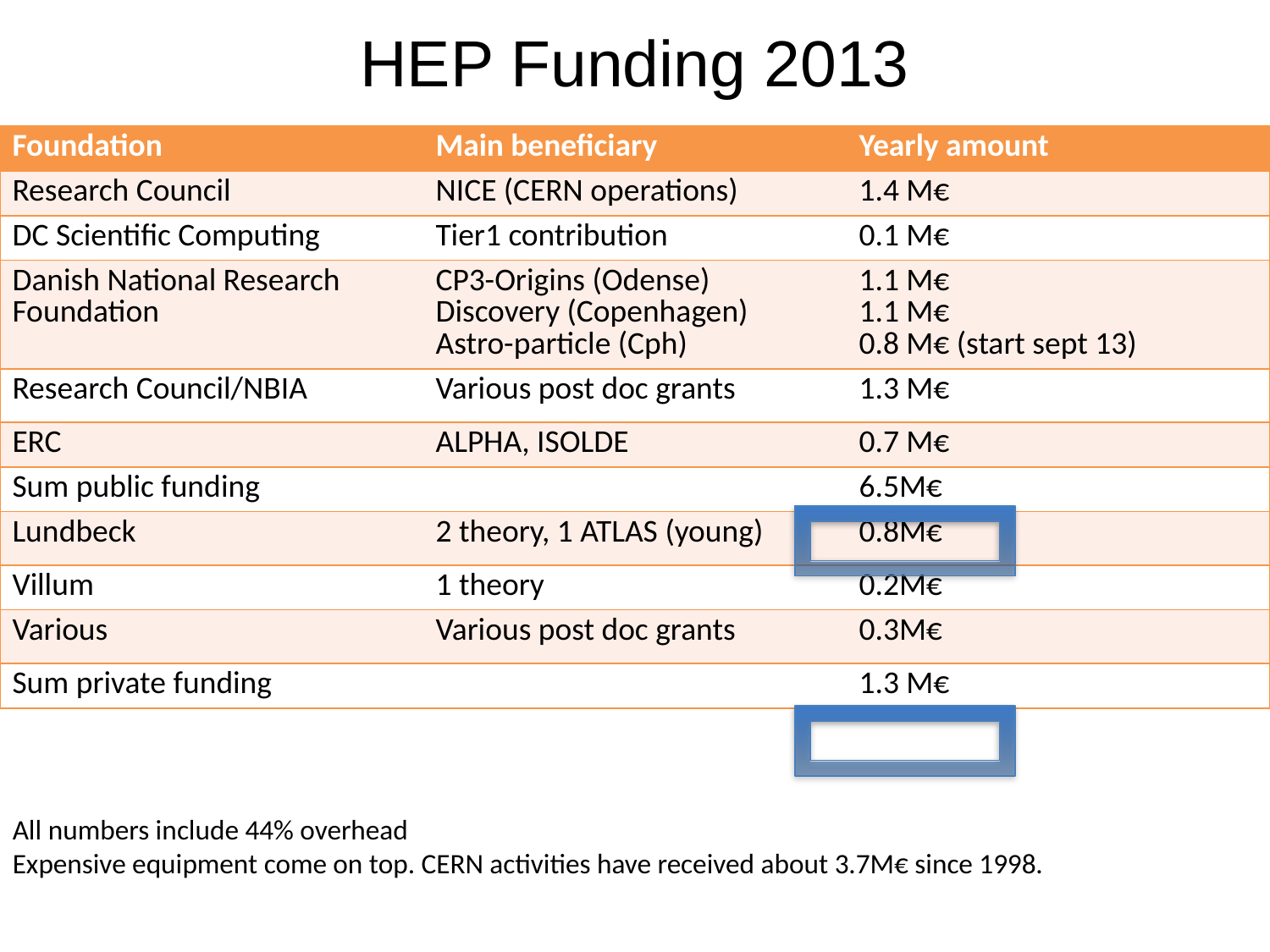

# HEP Funding 2013
| Foundation | Main beneficiary | Yearly amount |
| --- | --- | --- |
| Research Council | NICE (CERN operations) | 1.4 M€ |
| DC Scientific Computing | Tier1 contribution | 0.1 M€ |
| Danish National Research Foundation | CP3-Origins (Odense) Discovery (Copenhagen) Astro-particle (Cph) | 1.1 M€ 1.1 M€ 0.8 M€ (start sept 13) |
| Research Council/NBIA | Various post doc grants | 1.3 M€ |
| ERC | ALPHA, ISOLDE | 0.7 M€ |
| Sum public funding |  | 6.5M€ |
| Lundbeck | 2 theory, 1 ATLAS (young) | 0.8M€ |
| Villum | 1 theory | 0.2M€ |
| Various | Various post doc grants | 0.3M€ |
| Sum private funding |  | 1.3 M€ |

All numbers include 44% overhead
Expensive equipment come on top. CERN activities have received about 3.7M€ since 1998.